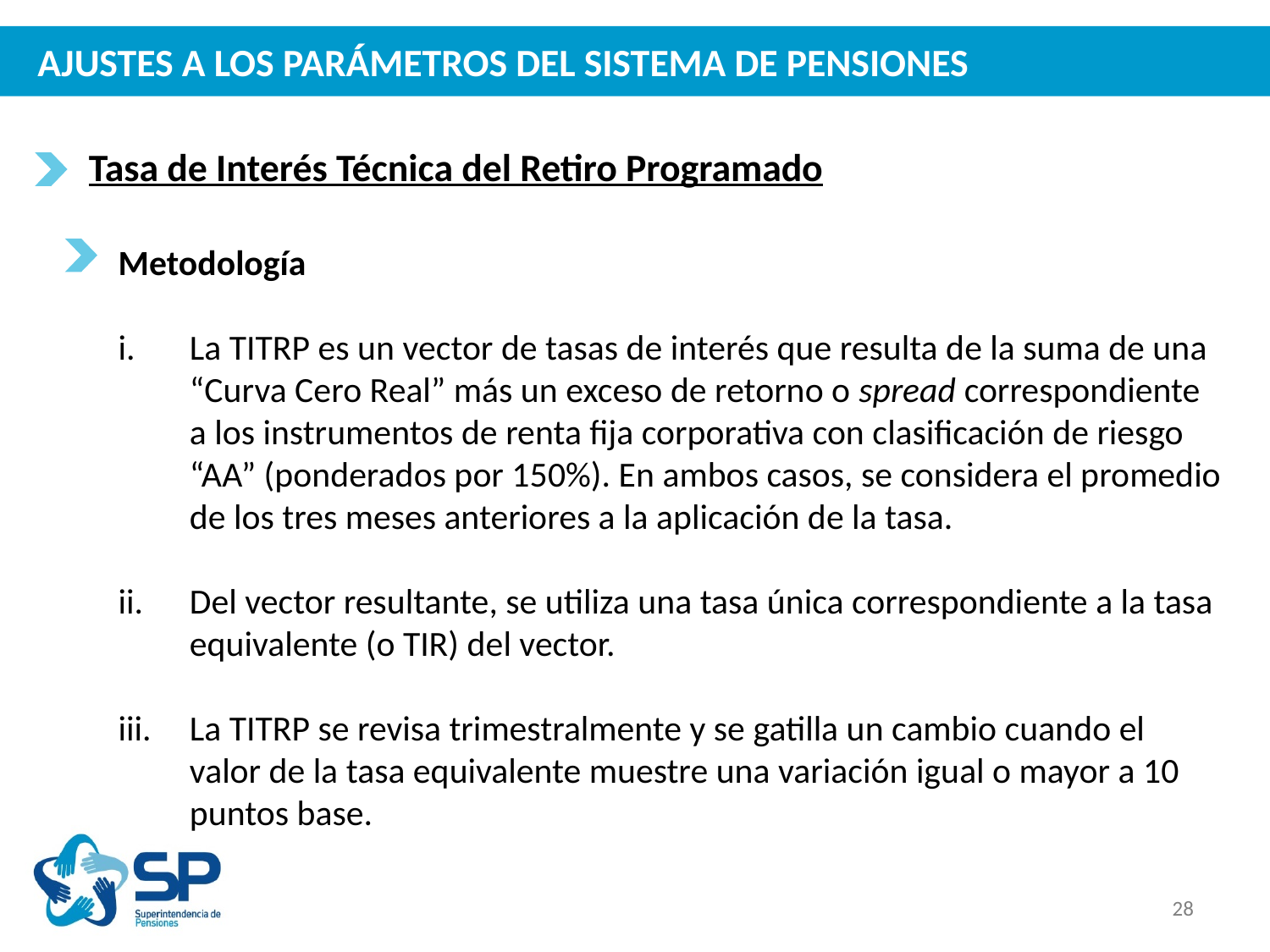

# AJUSTES A LOS PARÁMETROS DEL SISTEMA DE PENSIONES
Tasa de Interés Técnica del Retiro Programado

Metodología

La TITRP es un vector de tasas de interés que resulta de la suma de una “Curva Cero Real” más un exceso de retorno o spread correspondiente a los instrumentos de renta fija corporativa con clasificación de riesgo “AA” (ponderados por 150%). En ambos casos, se considera el promedio de los tres meses anteriores a la aplicación de la tasa.

Del vector resultante, se utiliza una tasa única correspondiente a la tasa equivalente (o TIR) del vector.

La TITRP se revisa trimestralmente y se gatilla un cambio cuando el valor de la tasa equivalente muestre una variación igual o mayor a 10 puntos base.

28